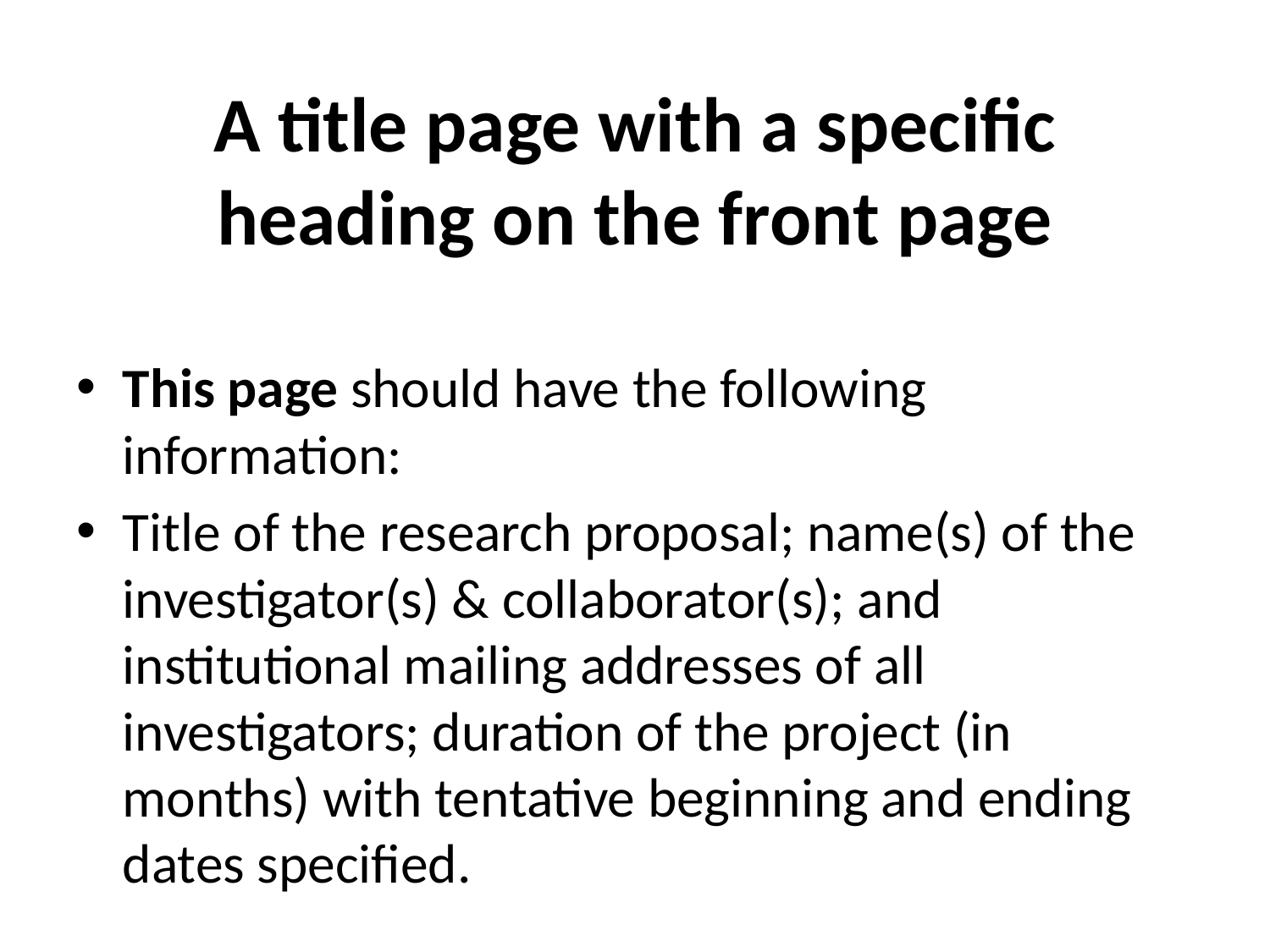

# A title page with a specific heading on the front page
This page should have the following information:
Title of the research proposal; name(s) of the investigator(s) & collaborator(s); and institutional mailing addresses of all investigators; duration of the project (in months) with tentative beginning and ending dates specified.